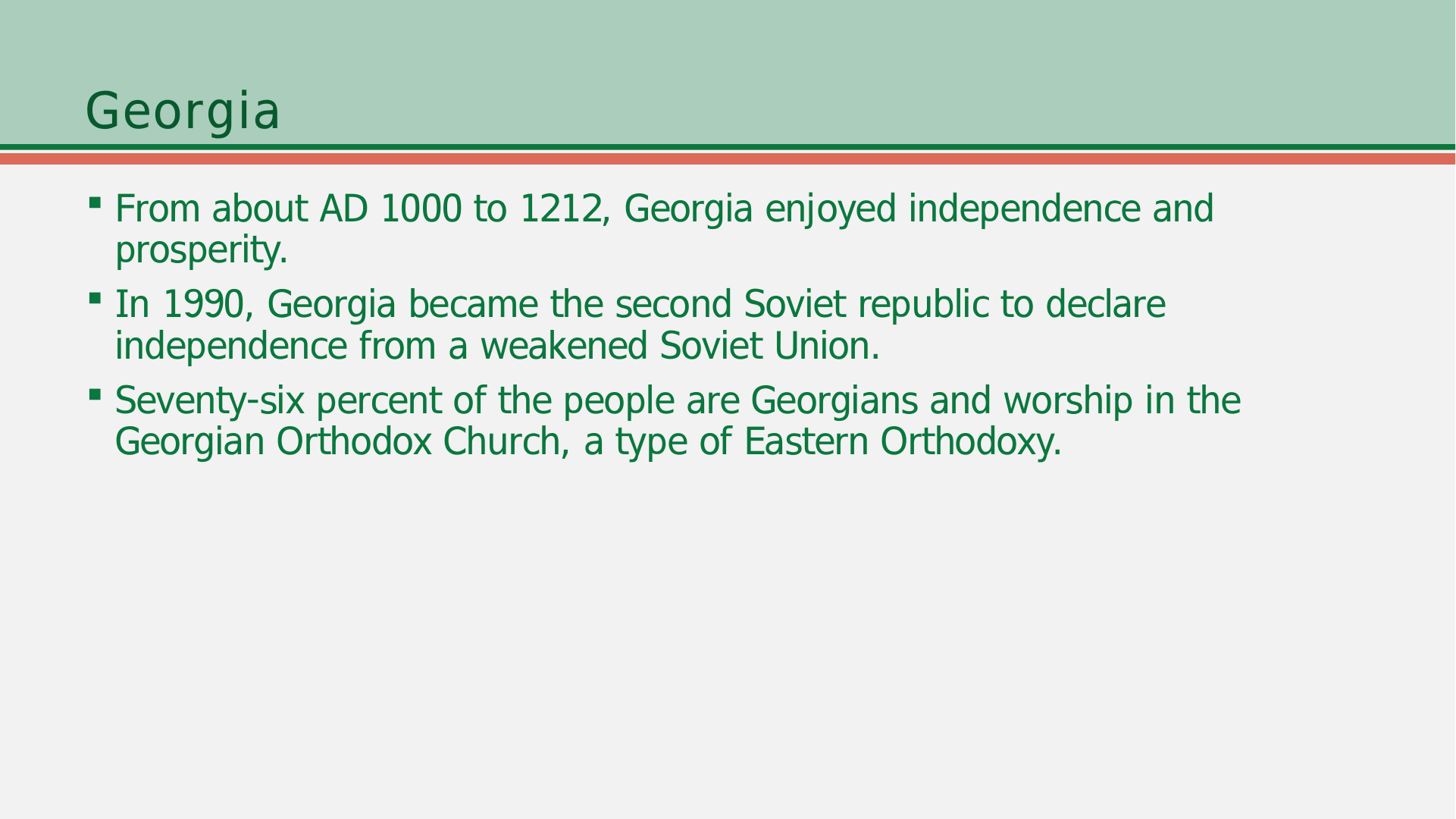

# Georgia
From about AD 1000 to 1212, Georgia enjoyed independence and prosperity.
In 1990, Georgia became the second Soviet republic to declare independence from a weakened Soviet Union.
Seventy-six percent of the people are Georgians and worship in the Georgian Orthodox Church, a type of Eastern Orthodoxy.